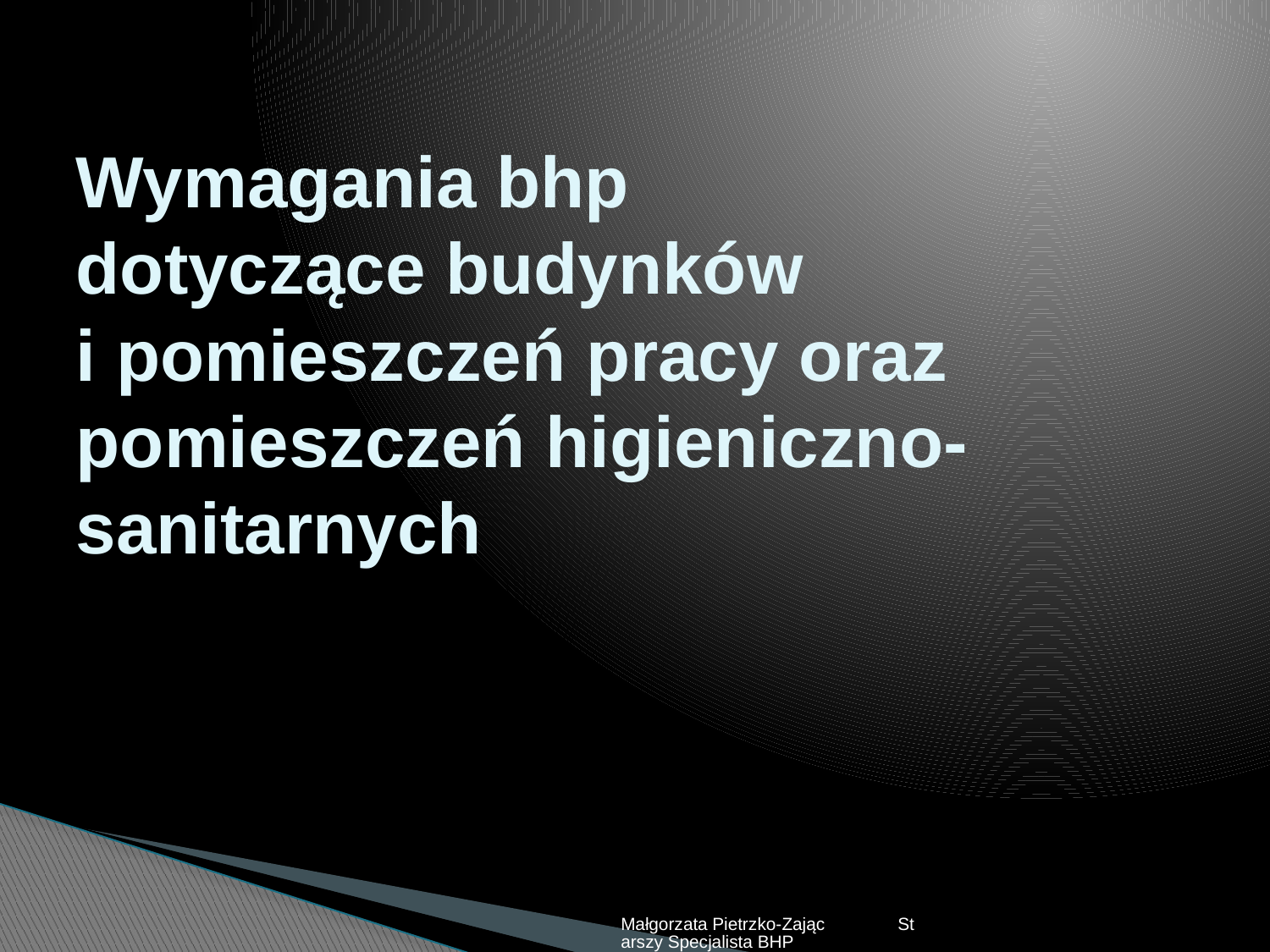

# Wymagania bhp dotyczące budynków i pomieszczeń pracy oraz pomieszczeń higieniczno-sanitarnych
Małgorzata Pietrzko-Zając               Starszy Specjalista BHP